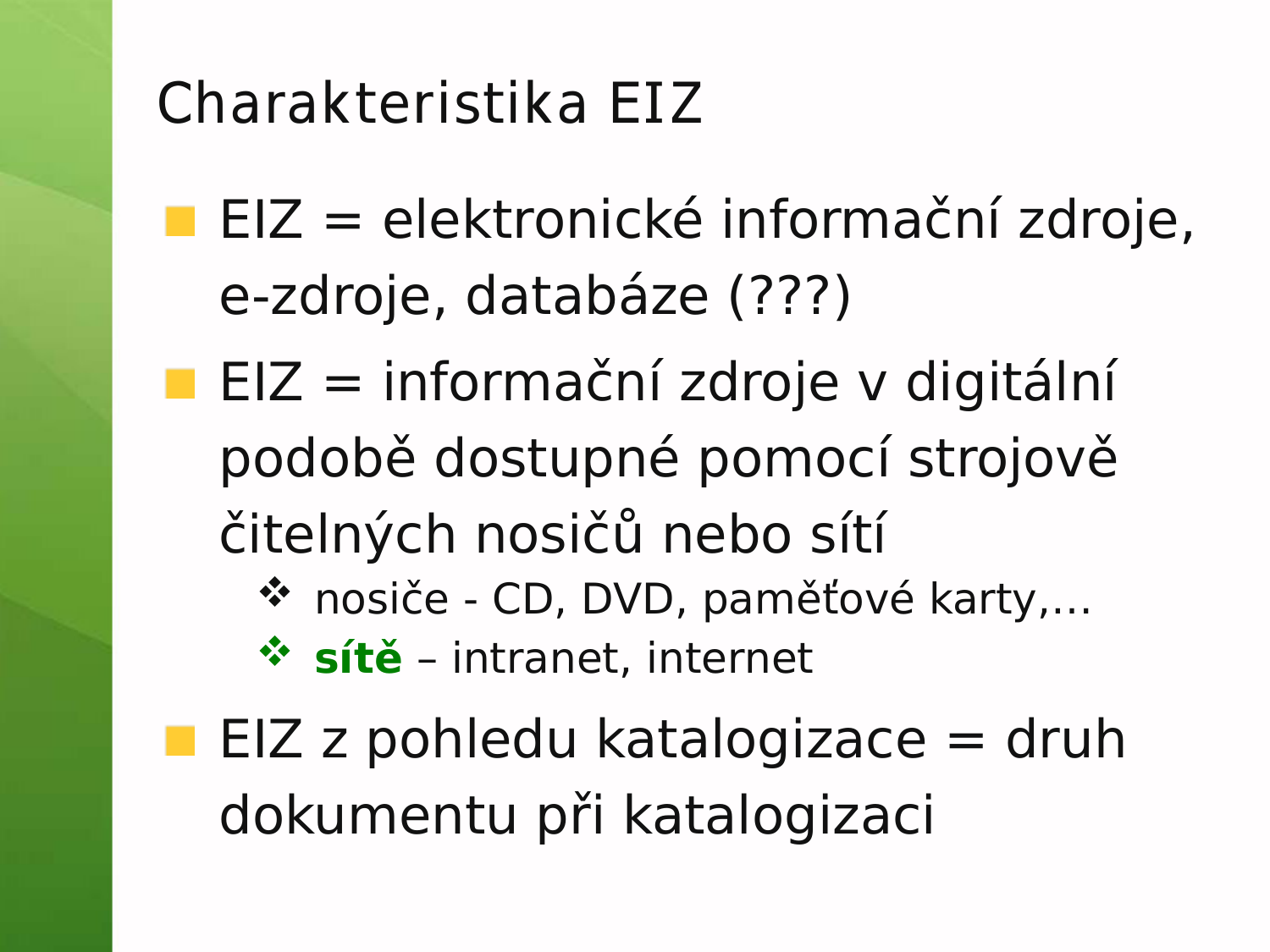

# Charakteristika EIZ
EIZ = elektronické informační zdroje, e-zdroje, databáze (???)
EIZ = informační zdroje v digitální podobě dostupné pomocí strojově čitelných nosičů nebo sítí
nosiče - CD, DVD, paměťové karty,…
sítě – intranet, internet
EIZ z pohledu katalogizace = druh dokumentu při katalogizaci